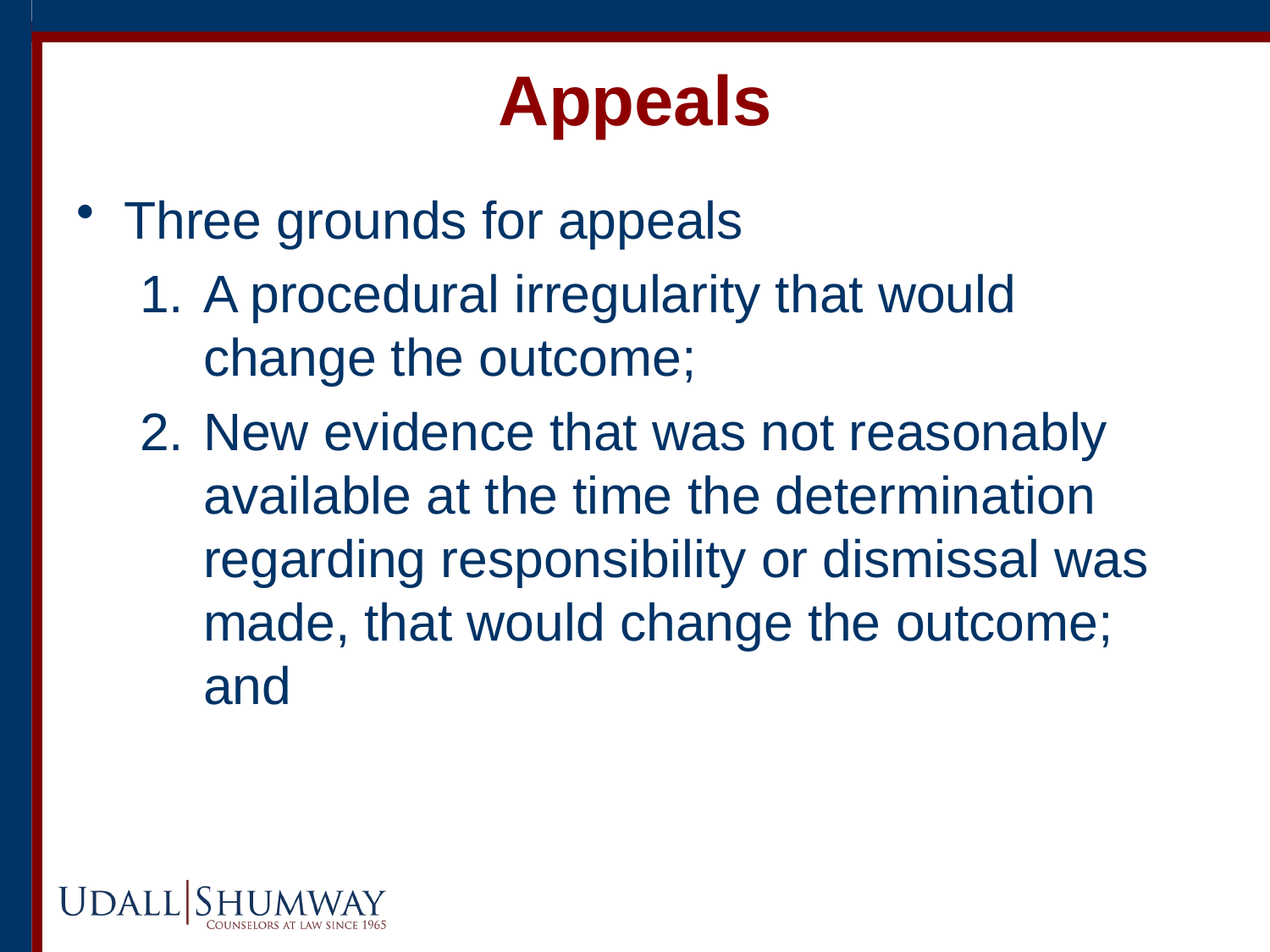

# Appeals
Three grounds for appeals
A procedural irregularity that would change the outcome;
New evidence that was not reasonably available at the time the determination regarding responsibility or dismissal was made, that would change the outcome; and